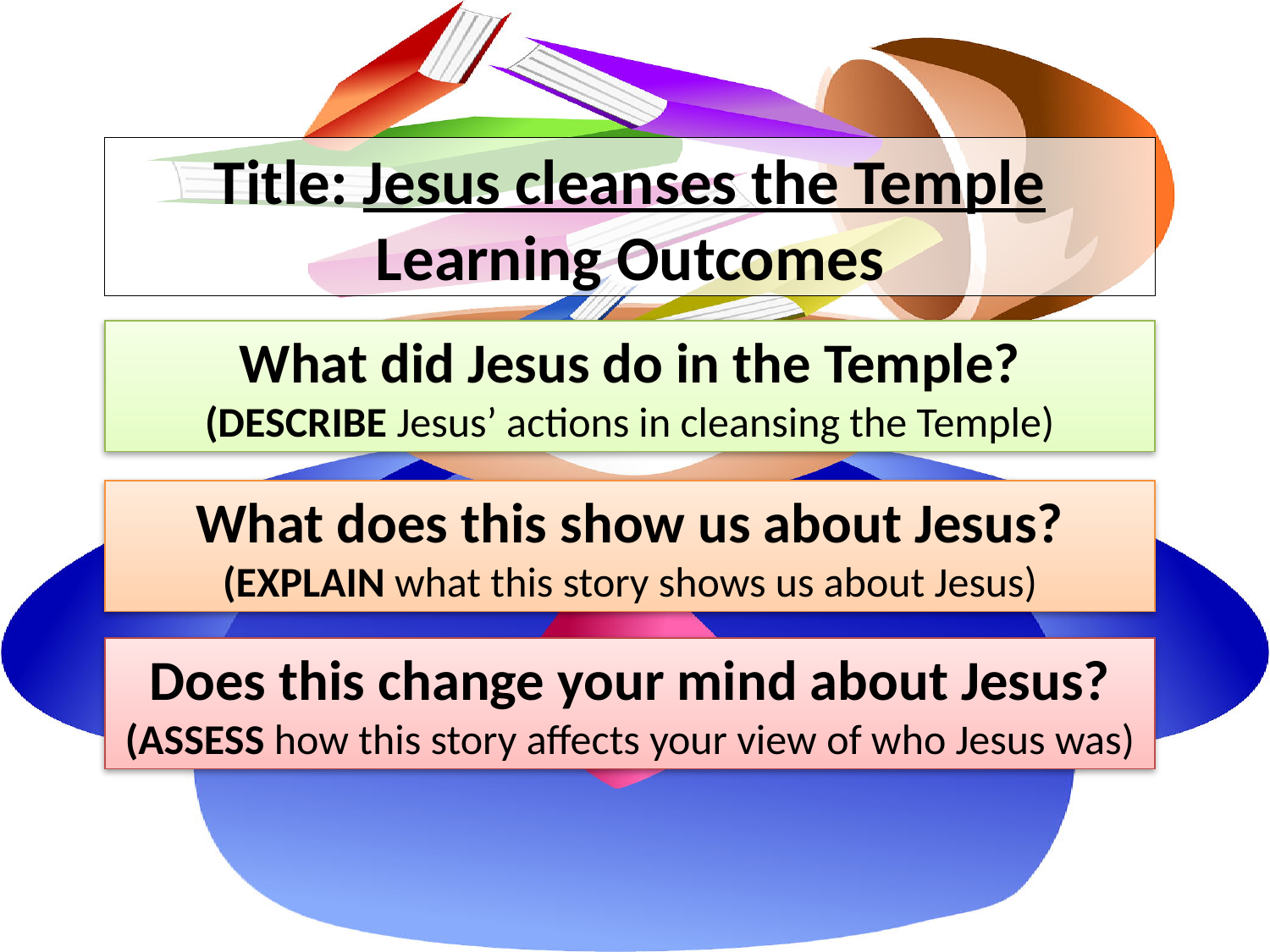

# Title: Jesus cleanses the Temple Learning Outcomes
What did Jesus do in the Temple?
(DESCRIBE Jesus’ actions in cleansing the Temple)
What does this show us about Jesus?
(EXPLAIN what this story shows us about Jesus)
Does this change your mind about Jesus?
(ASSESS how this story affects your view of who Jesus was)